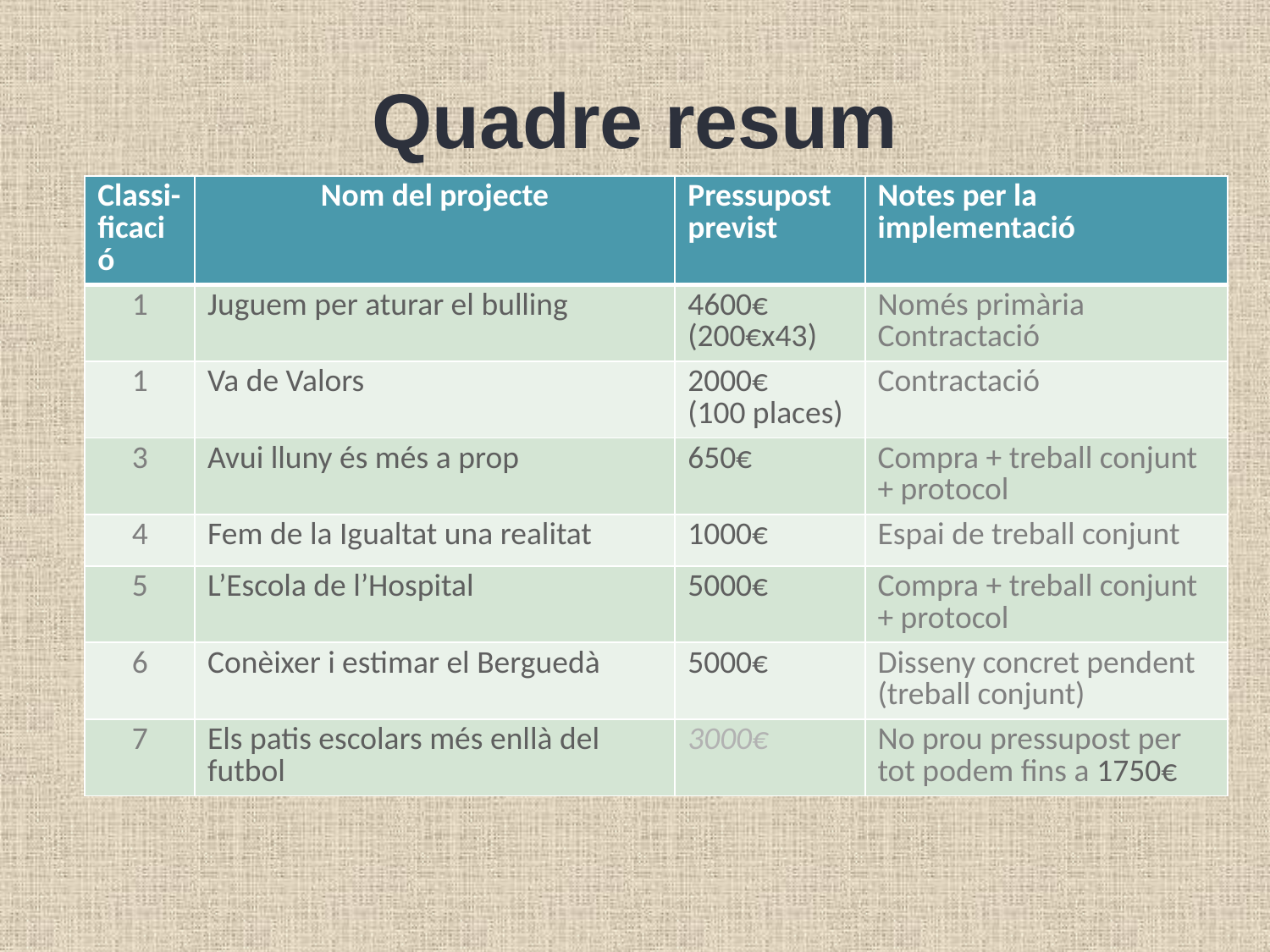

# Quadre resum
| Classi-ficació | Nom del projecte | Pressupost previst | Notes per la implementació |
| --- | --- | --- | --- |
| 1 | Juguem per aturar el bulling | 4600€ (200€x43) | Només primària Contractació |
| 1 | Va de Valors | 2000€ (100 places) | Contractació |
| 3 | Avui lluny és més a prop | 650€ | Compra + treball conjunt + protocol |
| 4 | Fem de la Igualtat una realitat | 1000€ | Espai de treball conjunt |
| 5 | L’Escola de l’Hospital | 5000€ | Compra + treball conjunt + protocol |
| 6 | Conèixer i estimar el Berguedà | 5000€ | Disseny concret pendent (treball conjunt) |
| 7 | Els patis escolars més enllà del futbol | 3000€ | No prou pressupost per tot podem fins a 1750€ |